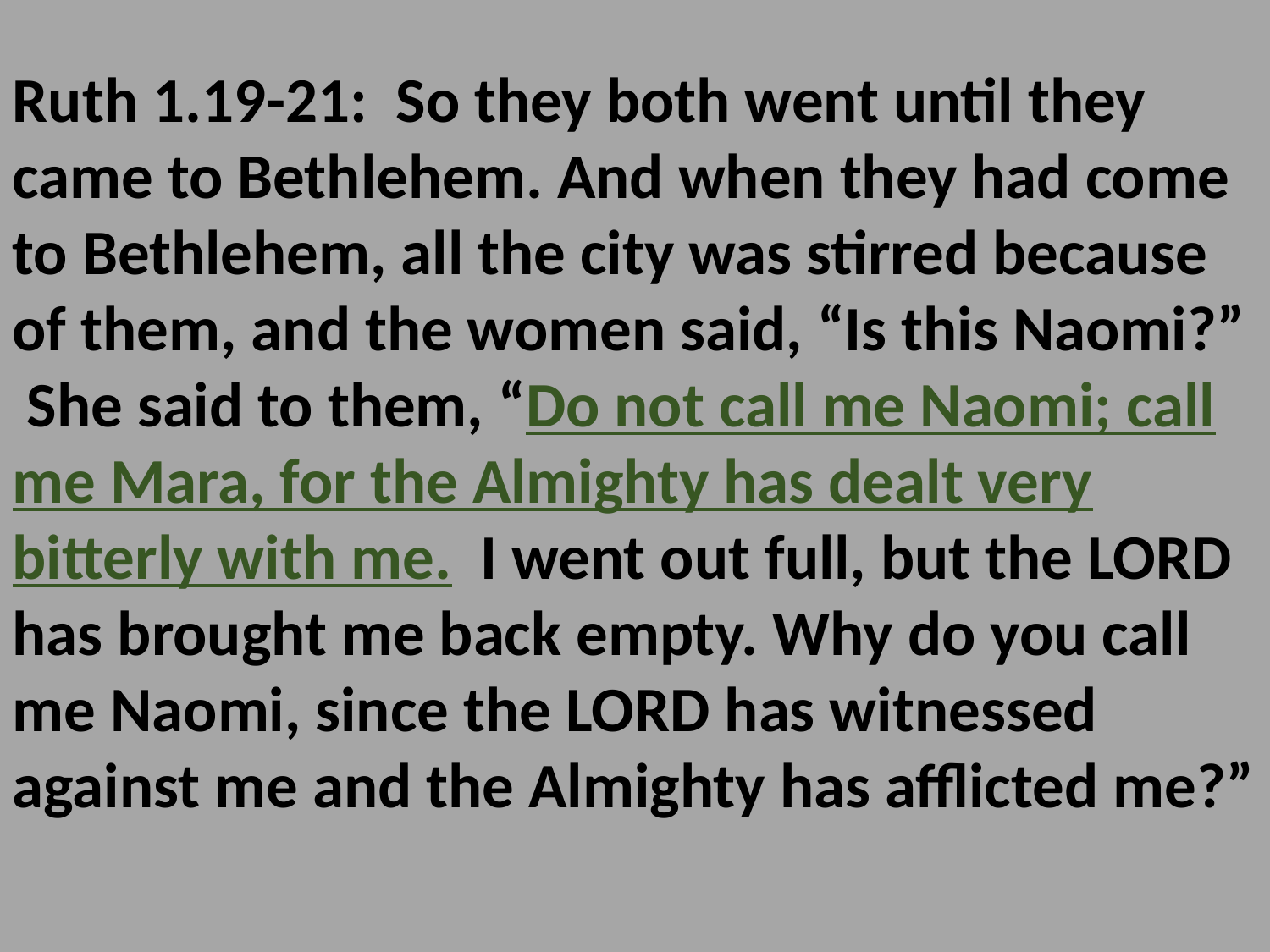

Ruth 1.19-21:  So they both went until they came to Bethlehem. And when they had come to Bethlehem, all the city was stirred because of them, and the women said, “Is this Naomi?”  She said to them, “Do not call me Naomi; call me Mara, for the Almighty has dealt very bitterly with me.  I went out full, but the LORD has brought me back empty. Why do you call me Naomi, since the LORD has witnessed against me and the Almighty has afflicted me?”